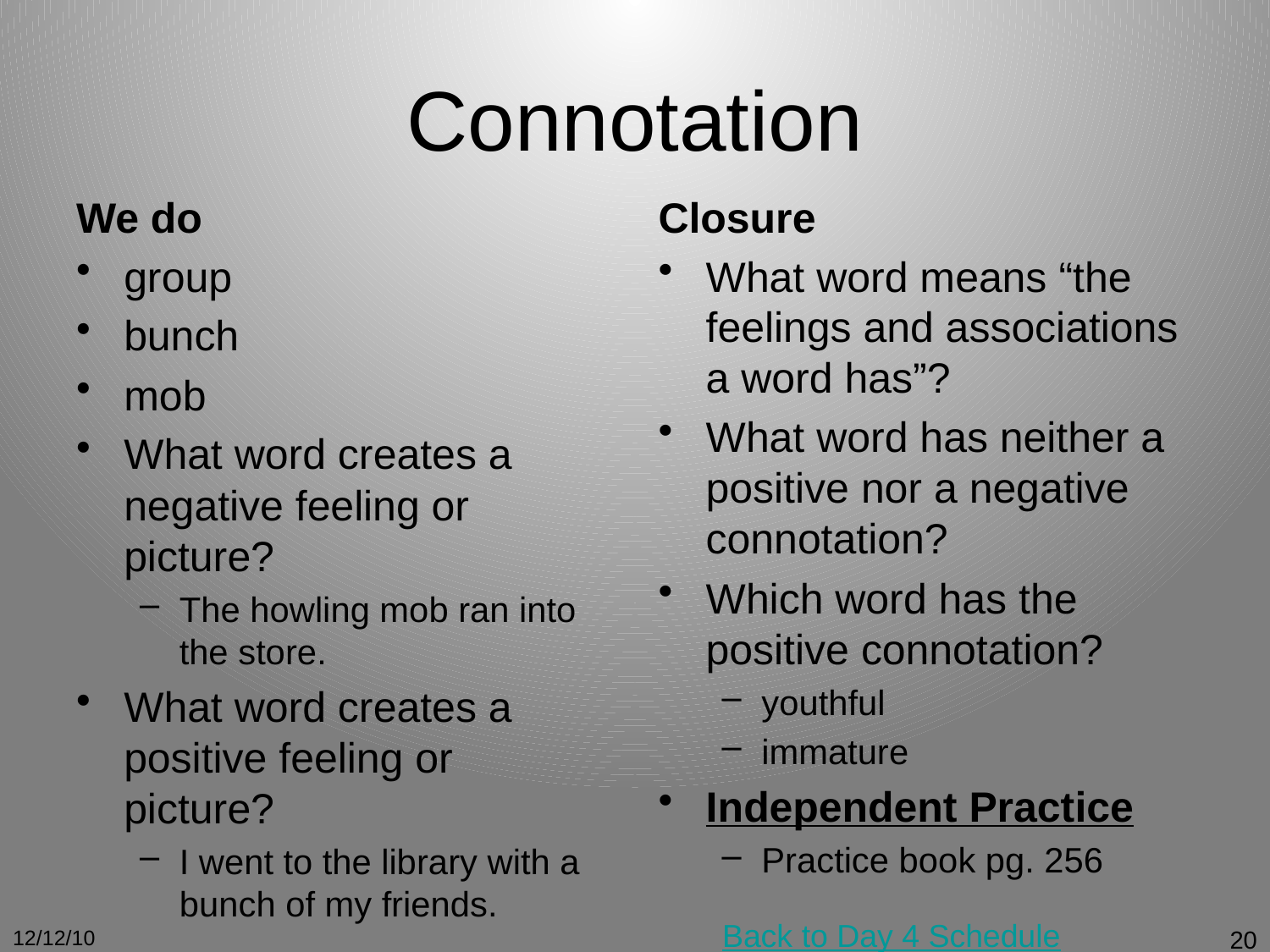

# Connotation
We do
Closure
group
bunch
mob
What word creates a negative feeling or picture?
The howling mob ran into the store.
What word creates a positive feeling or picture?
I went to the library with a bunch of my friends.
What word means “the feelings and associations a word has”?
What word has neither a positive nor a negative connotation?
Which word has the positive connotation?
youthful
immature
Independent Practice
Practice book pg. 256
Back to Day 4 Schedule
12/12/10
20